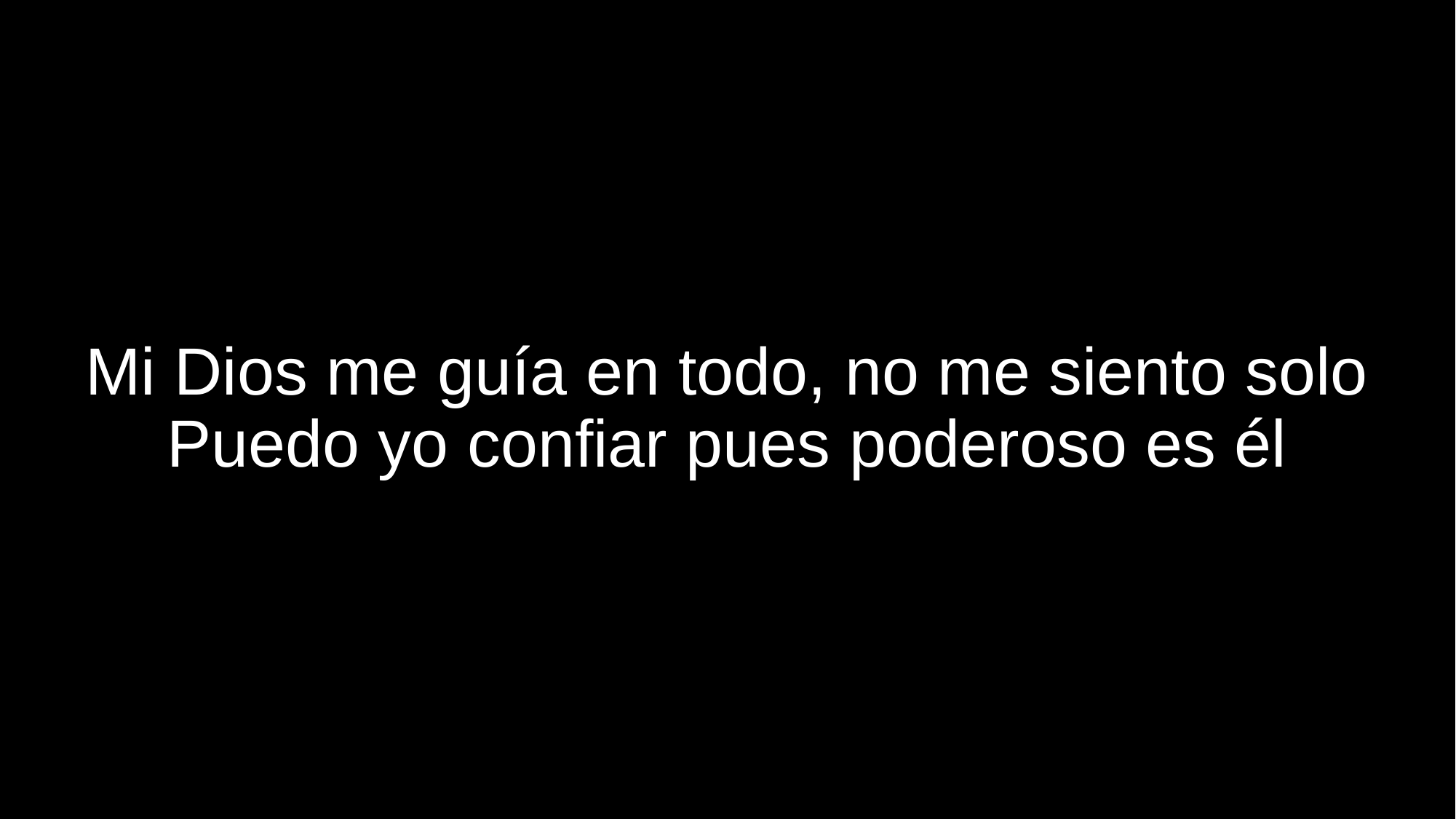

# Mi Dios me guía en todo, no me siento solo Puedo yo confiar pues poderoso es él